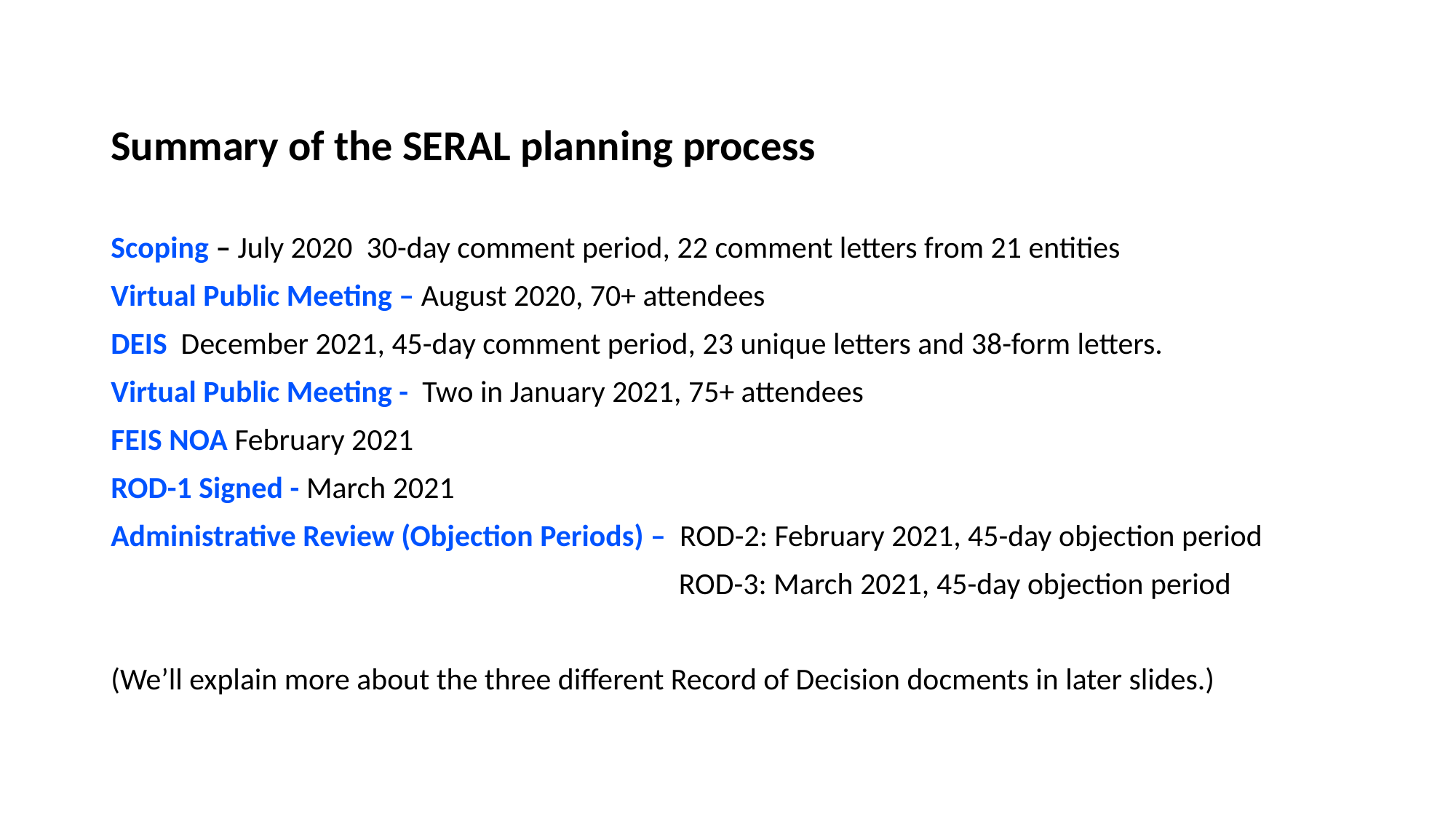

# Summary of the SERAL planning process
Scoping – July 2020  30-day comment period, 22 comment letters from 21 entities
Virtual Public Meeting – August 2020, 70+ attendees
DEIS  December 2021, 45-day comment period, 23 unique letters and 38-form letters.
Virtual Public Meeting -  Two in January 2021, 75+ attendees
FEIS NOA February 2021
ROD-1 Signed - March 2021
Administrative Review (Objection Periods) –  ROD-2: February 2021, 45-day objection period
				                   ROD-3: March 2021, 45-day objection period

(We’ll explain more about the three different Record of Decision docments in later slides.)